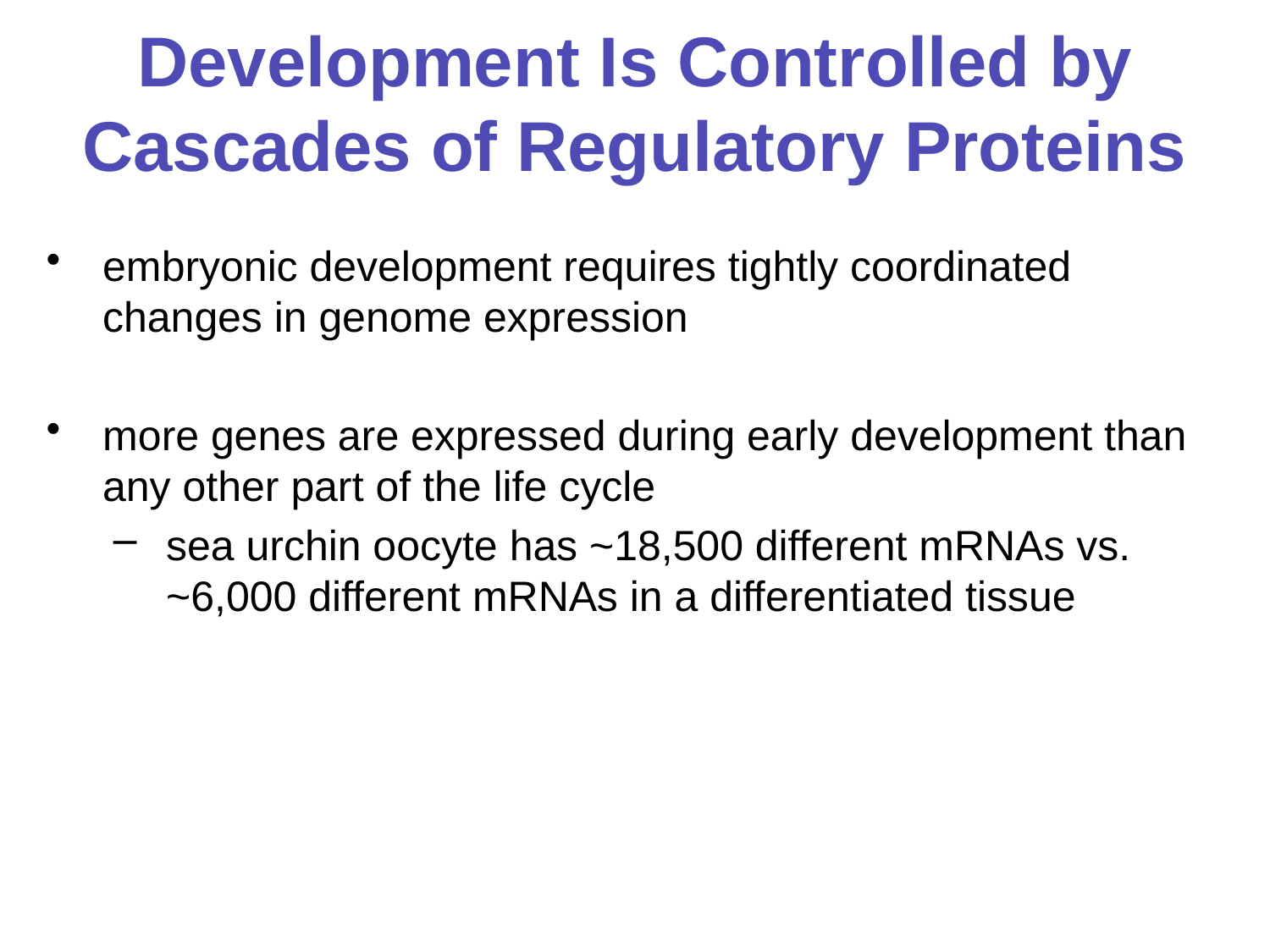

# Development Is Controlled by Cascades of Regulatory Proteins
embryonic development requires tightly coordinated changes in genome expression

more genes are expressed during early development than any other part of the life cycle
sea urchin oocyte has ~18,500 different mRNAs vs. ~6,000 different mRNAs in a differentiated tissue